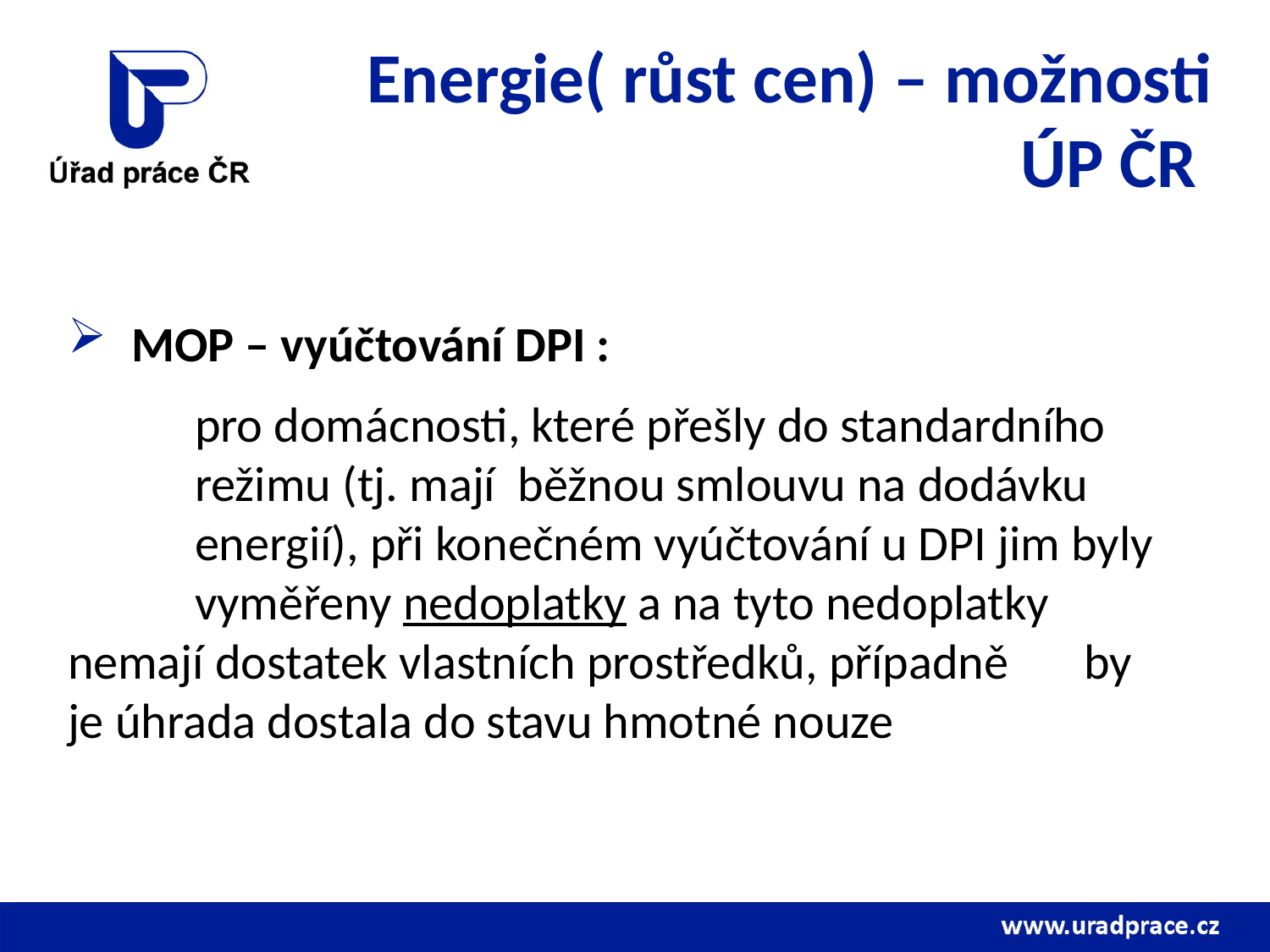

# Energie( růst cen) – možnosti ÚP ČR

MOP – vyúčtování DPI :
     	pro domácnosti, které přešly do standardního      	režimu (tj. mají  běžnou smlouvu na dodávku 	energií), při konečném vyúčtování u DPI jim byly 	vyměřeny nedoplatky a na tyto nedoplatky 	nemají dostatek vlastních prostředků, případně 	by je úhrada dostala do stavu hmotné nouze